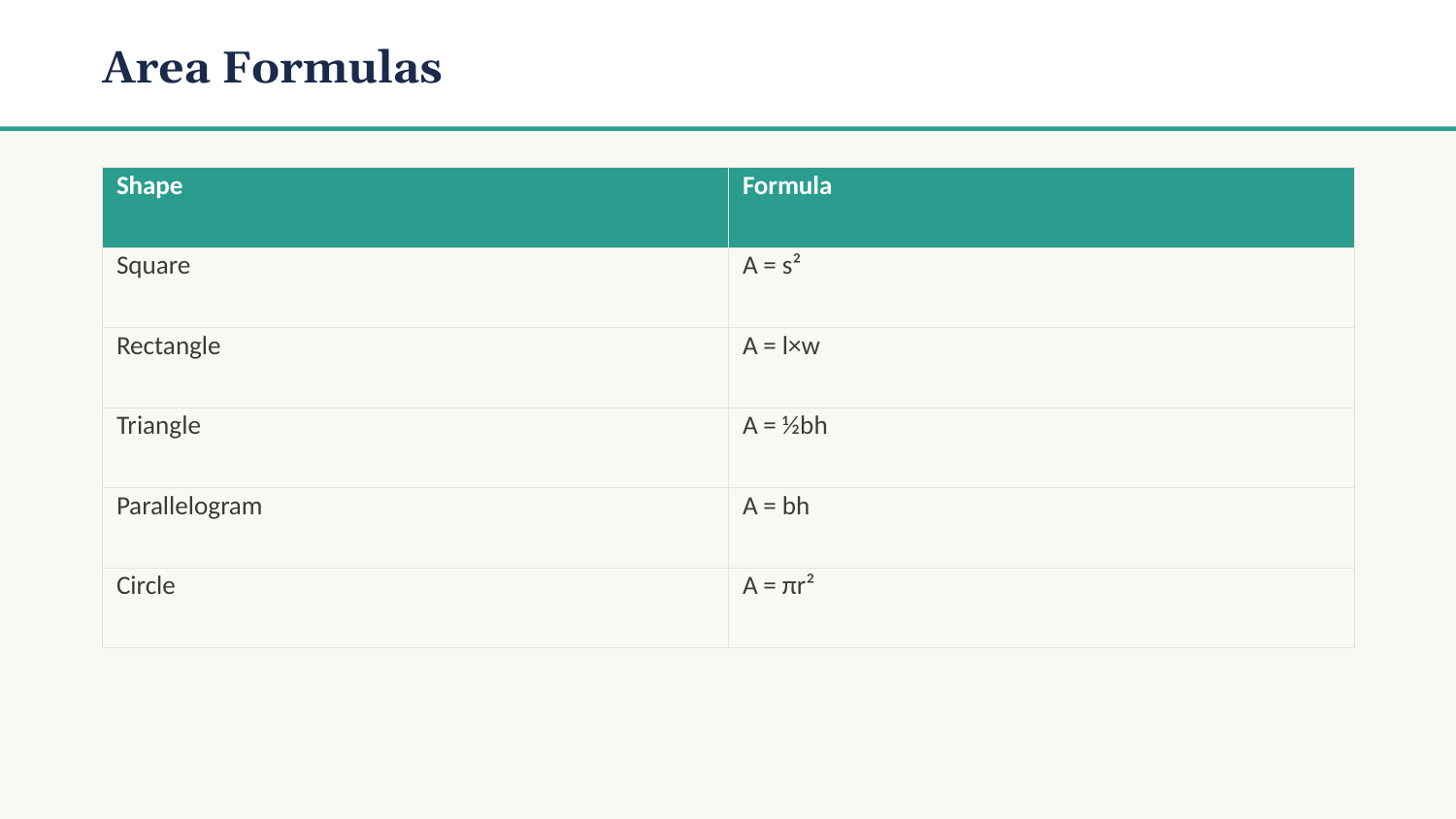

Area Formulas

| Shape | Formula |
| --- | --- |
| Square | A = s² |
| Rectangle | A = l×w |
| Triangle | A = ½bh |
| Parallelogram | A = bh |
| Circle | A = πr² |